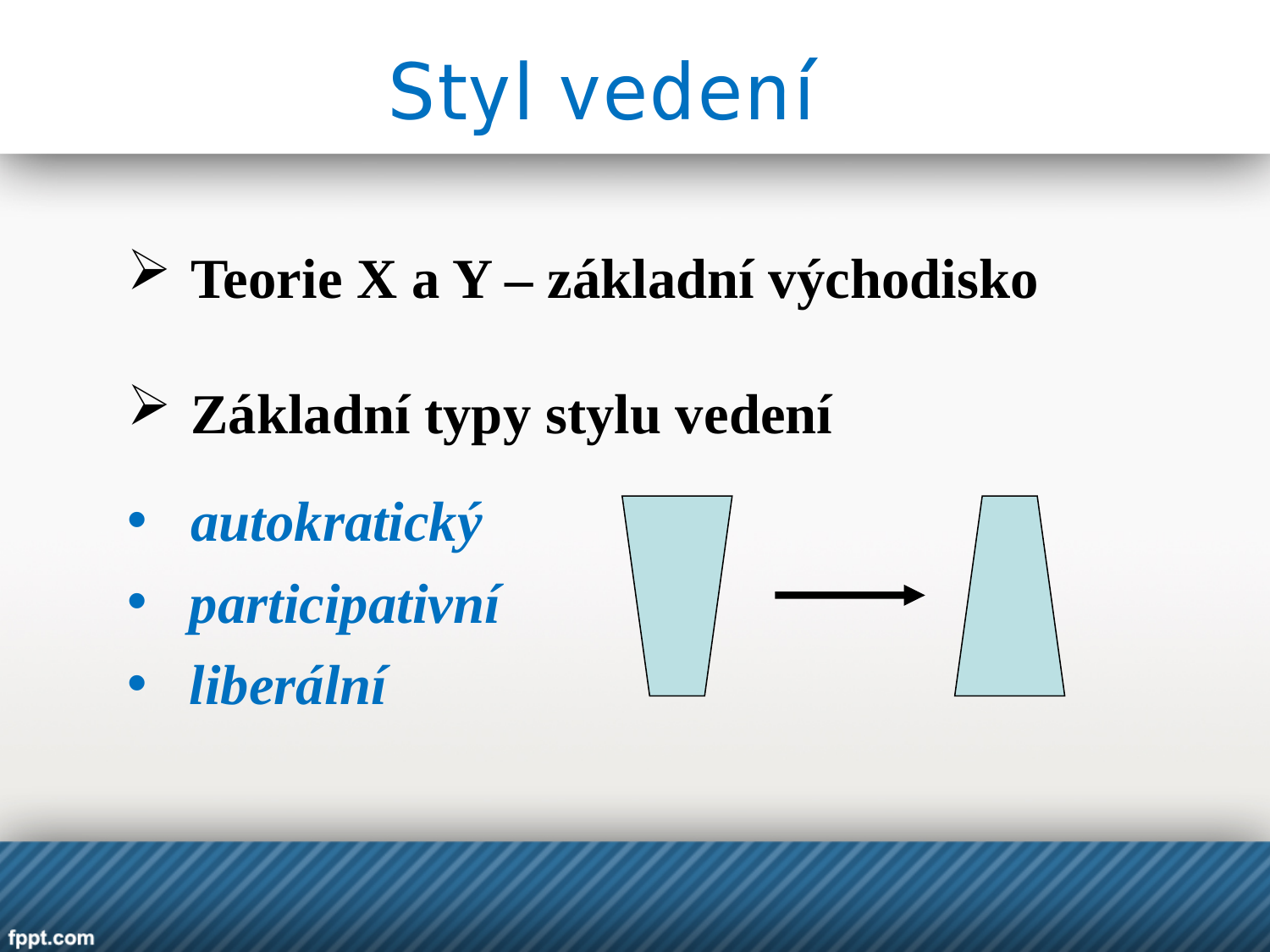

Styl vedení
Teorie X a Y – základní východisko

Základní typy stylu vedení

autokratický
   participativní
   liberální